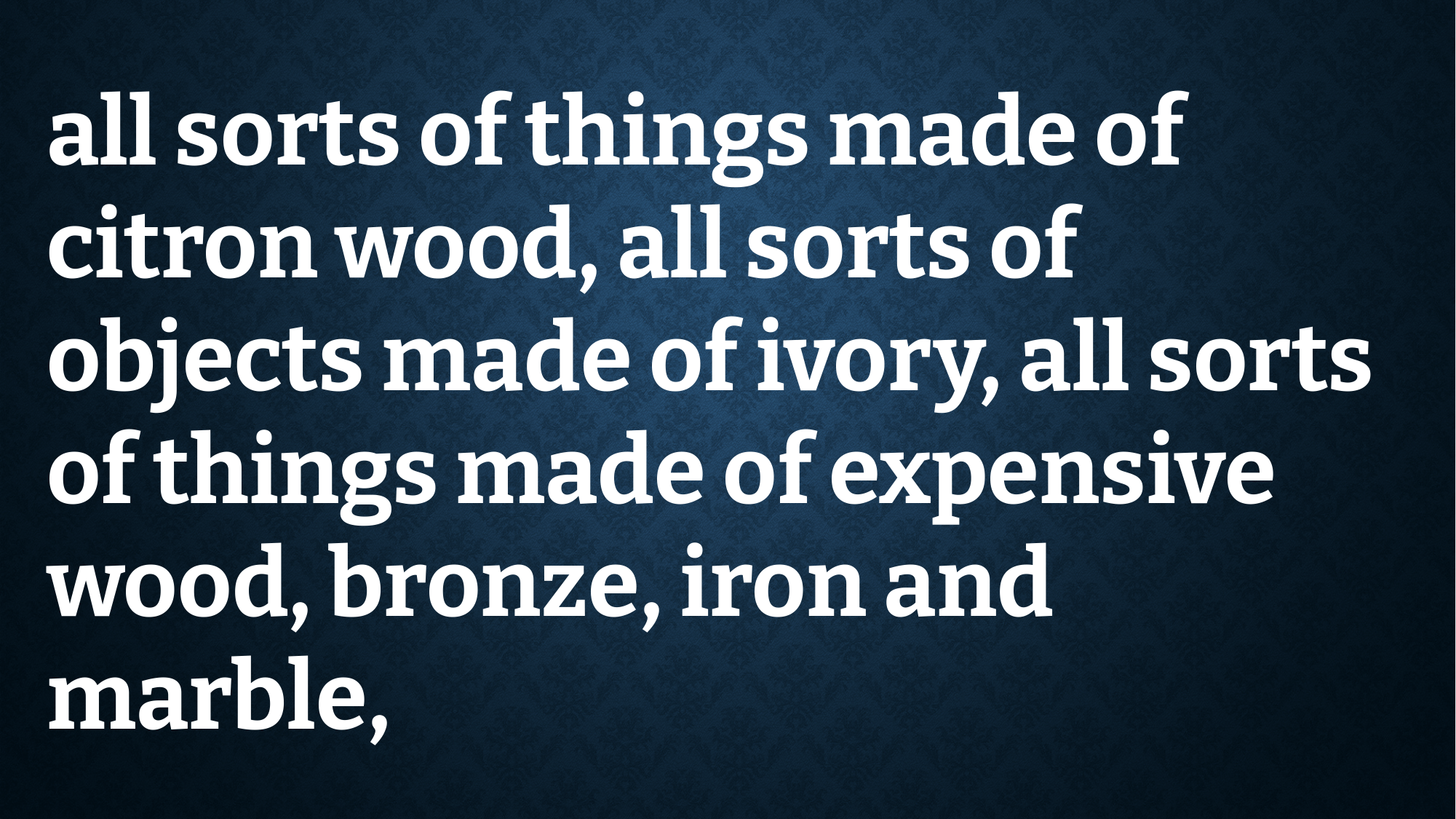

all sorts of things made of citron wood, all sorts of objects made of ivory, all sorts of things made of expensive wood, bronze, iron and marble,